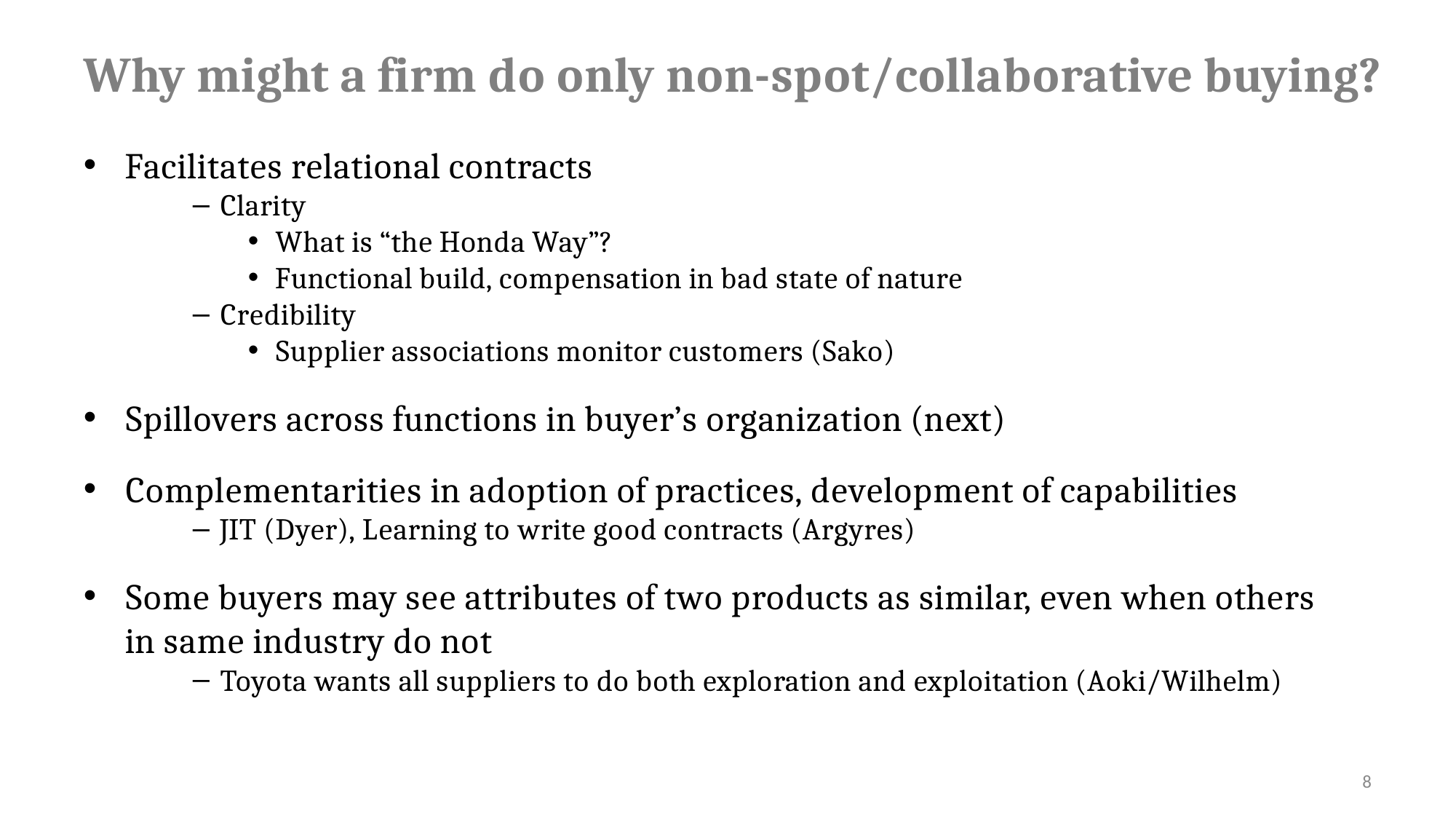

# Why might a firm do only non-spot/collaborative buying?
Facilitates relational contracts
Clarity
What is “the Honda Way”?
Functional build, compensation in bad state of nature
Credibility
Supplier associations monitor customers (Sako)
Spillovers across functions in buyer’s organization (next)
Complementarities in adoption of practices, development of capabilities
JIT (Dyer), Learning to write good contracts (Argyres)
Some buyers may see attributes of two products as similar, even when others in same industry do not
Toyota wants all suppliers to do both exploration and exploitation (Aoki/Wilhelm)
8